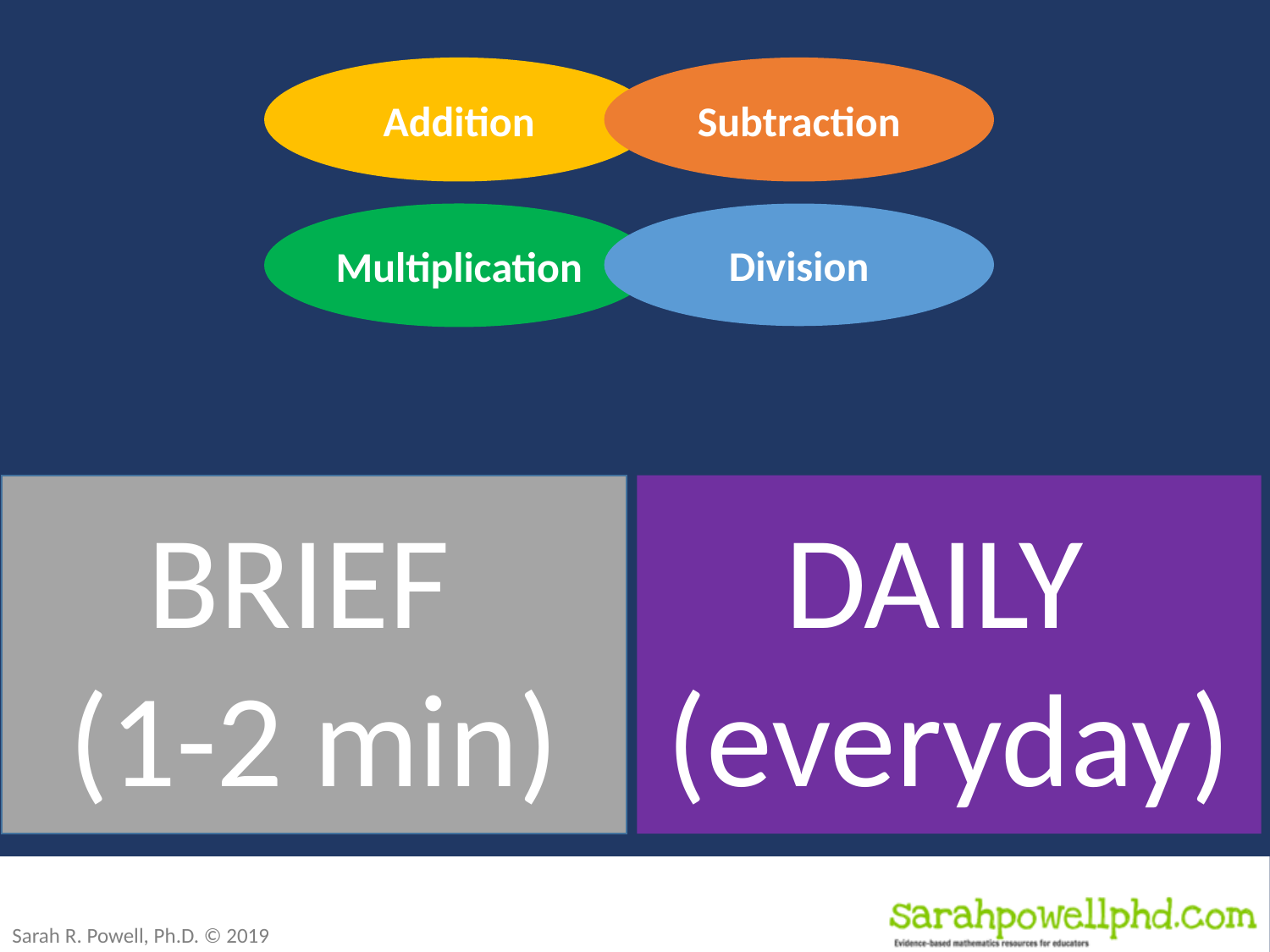

Addition
Subtraction
Multiplication
Division
BRIEF
(1-2 min)
DAILY
(everyday)